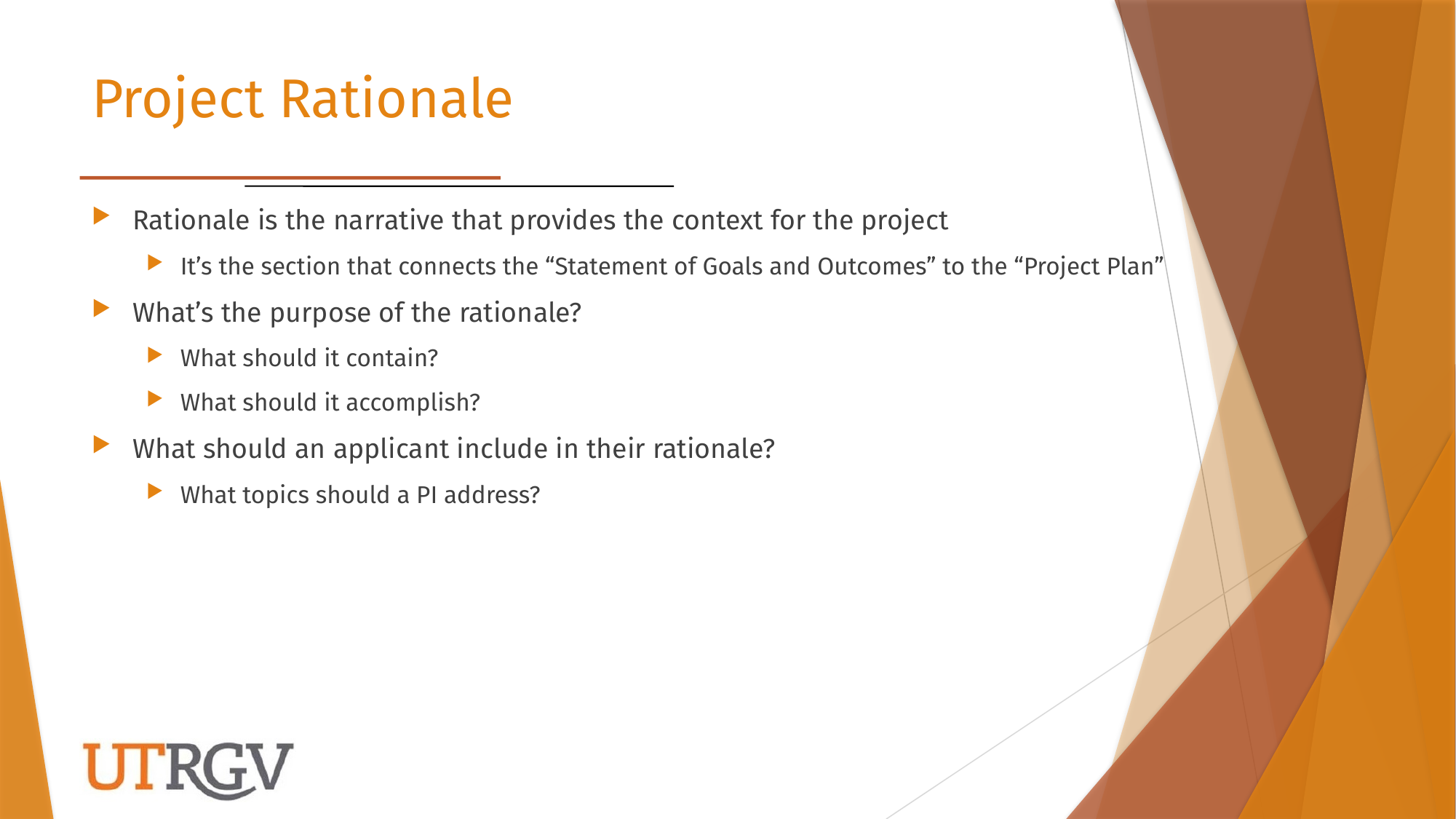

# Project Rationale
Rationale is the narrative that provides the context for the project
It’s the section that connects the “Statement of Goals and Outcomes” to the “Project Plan”
What’s the purpose of the rationale?
What should it contain?
What should it accomplish?
What should an applicant include in their rationale?
What topics should a PI address?